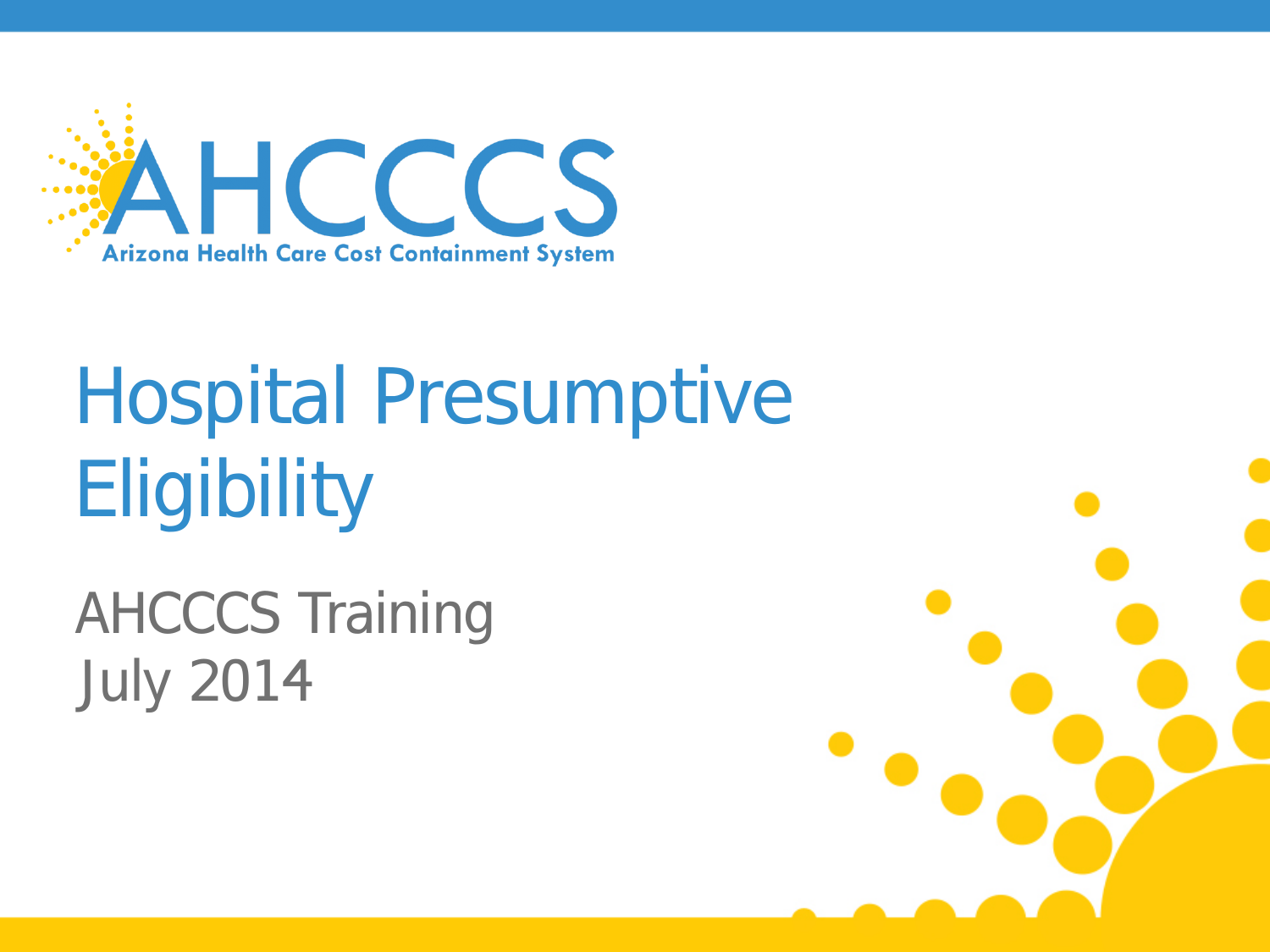

# Hospital Presumptive Eligibility
AHCCCS Training
July 2014